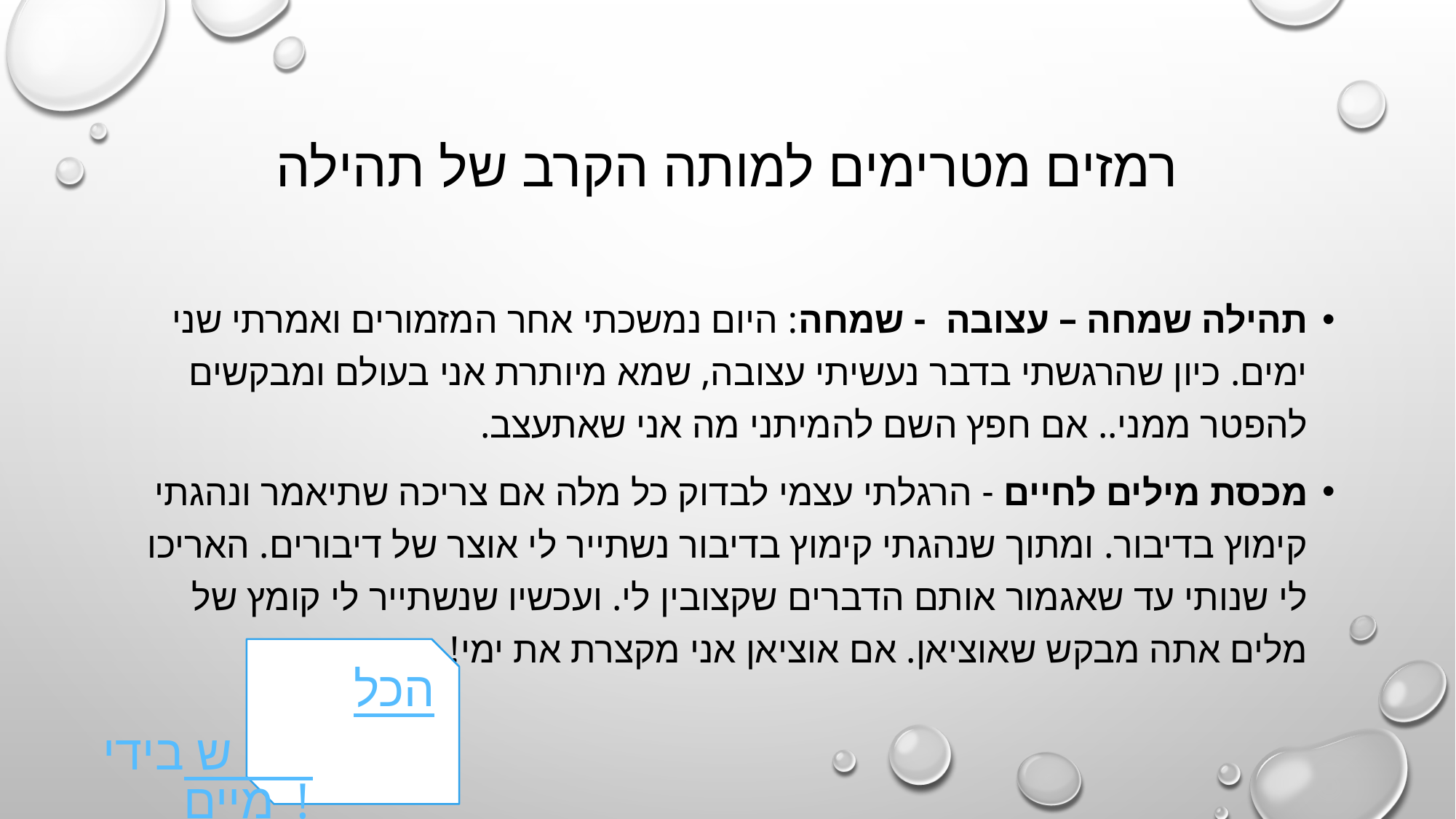

# רמזים מטרימים למותה הקרב של תהילה
תהילה שמחה – עצובה  - שמחה: היום נמשכתי אחר המזמורים ואמרתי שני ימים. כיון שהרגשתי בדבר נעשיתי עצובה, שמא מיותרת אני בעולם ומבקשים להפטר ממני.. אם חפץ השם להמיתני מה אני שאתעצב.
מכסת מילים לחיים - הרגלתי עצמי לבדוק כל מלה אם צריכה שתיאמר ונהגתי קימוץ בדיבור. ומתוך שנהגתי קימוץ בדיבור נשתייר לי אוצר של דיבורים. האריכו לי שנותי עד שאגמור אותם הדברים שקצובין לי. ועכשיו שנשתייר לי קומץ של מלים אתה מבקש שאוציאן. אם אוציאן אני מקצרת את ימי!
הכל בידי שמיים!